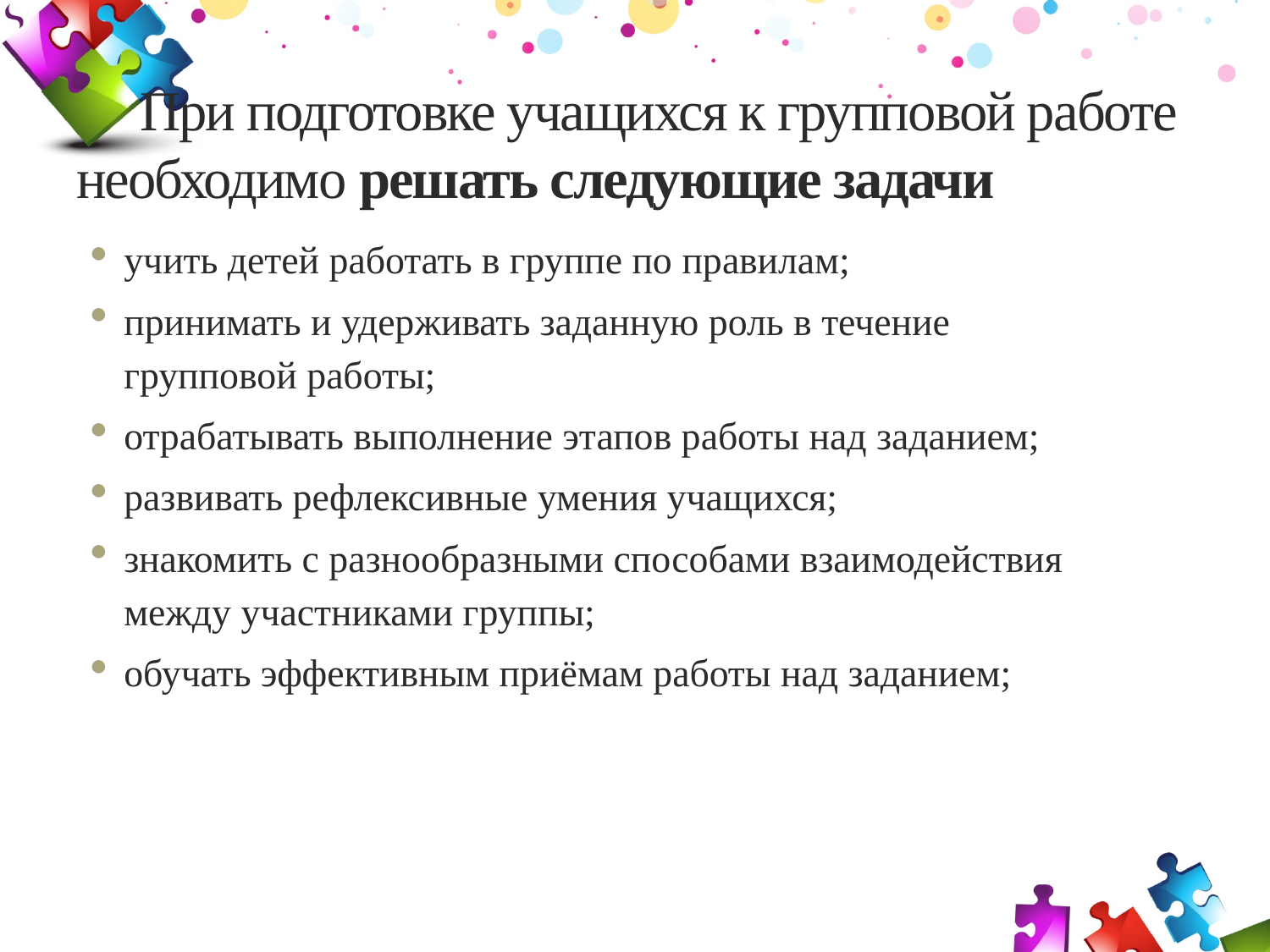

# При подготовке учащихся к групповой работе необходимо решать следующие задачи
учить детей работать в группе по правилам;
принимать и удерживать заданную роль в течение групповой работы;
отрабатывать выполнение этапов работы над заданием;
развивать рефлексивные умения учащихся;
знакомить с разнообразными способами взаимодействия между участниками группы;
обучать эффективным приёмам работы над заданием;